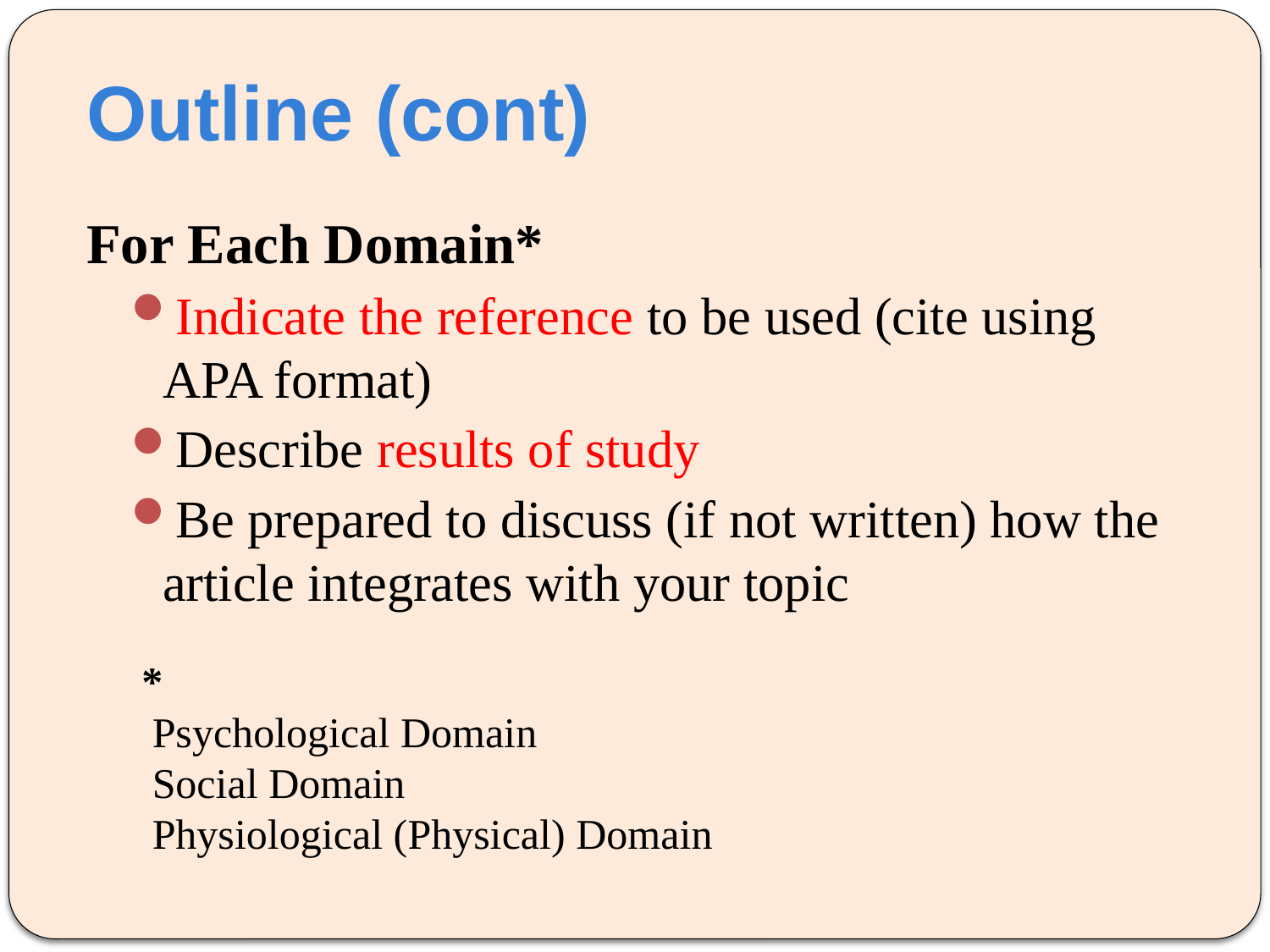

# Outline (cont)
For Each Domain*
Indicate the reference to be used (cite using APA format)
Describe results of study
Be prepared to discuss (if not written) how the article integrates with your topic
*
 Psychological Domain
 Social Domain
 Physiological (Physical) Domain